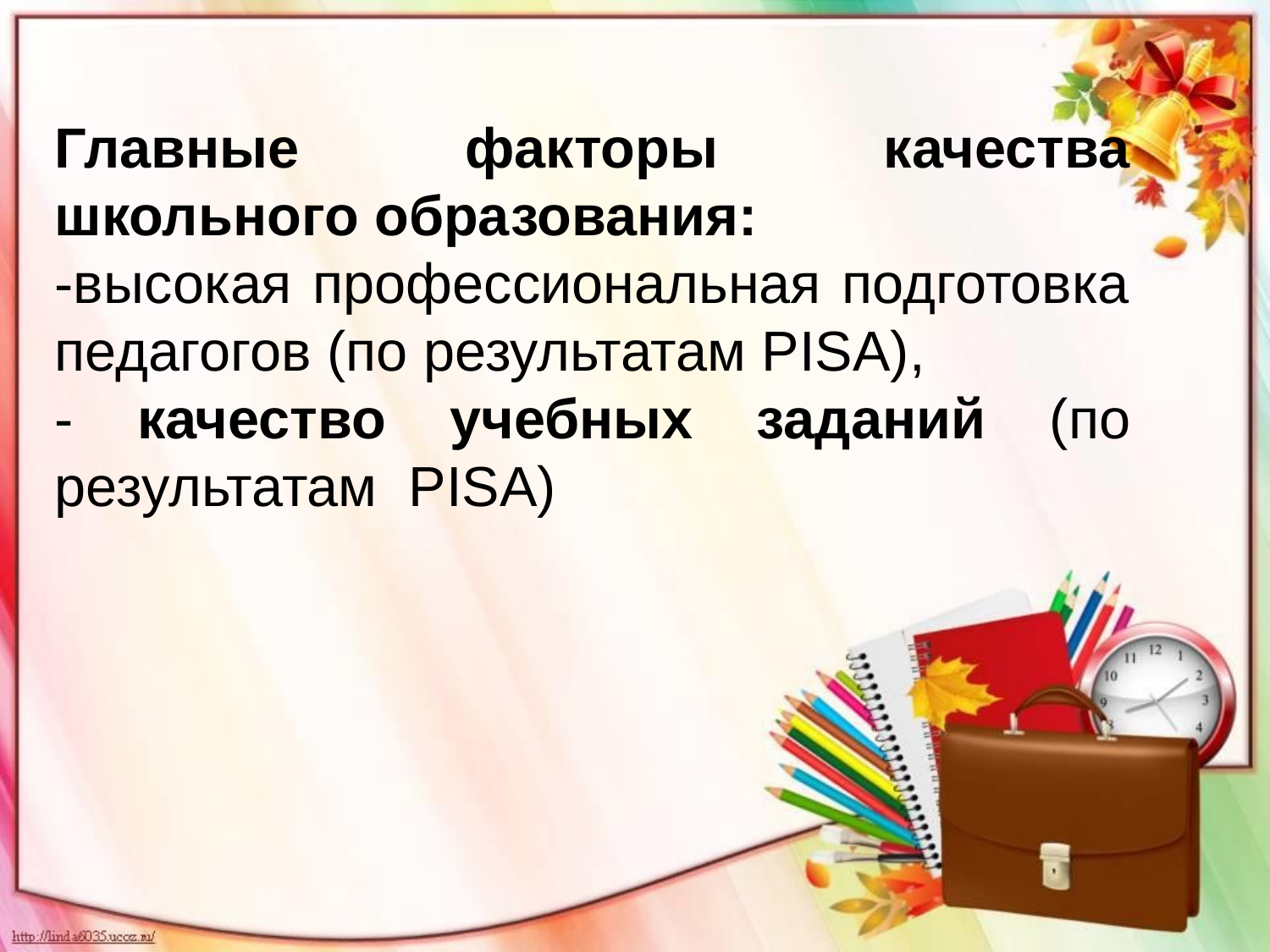

Главные факторы качества школьного образования:
-высокая профессиональная подготовка педагогов (по результатам PISA),
- качество учебных заданий (по результатам  PISA)